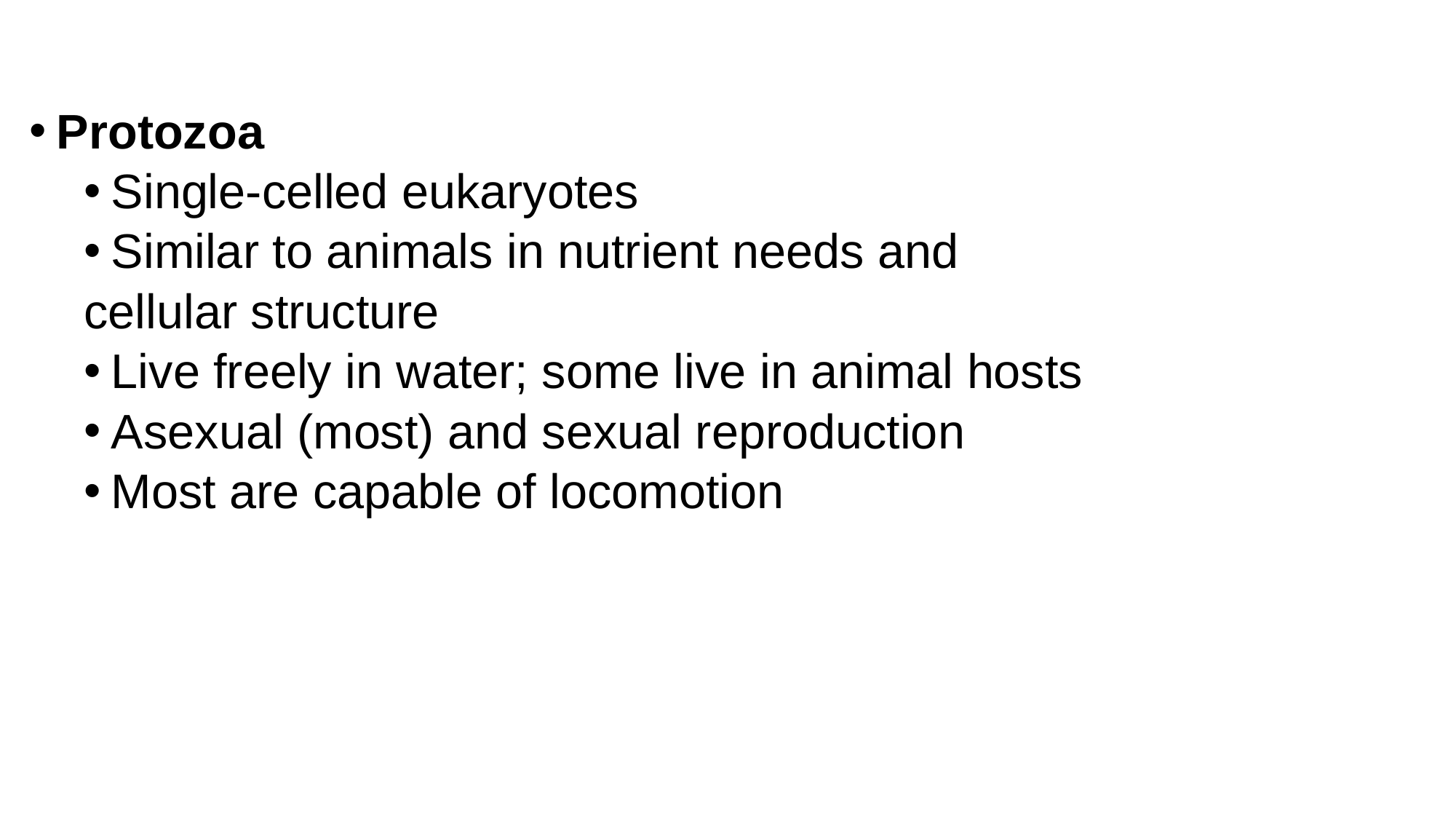

Protozoa
Single-celled eukaryotes
Similar to animals in nutrient needs and
cellular structure
Live freely in water; some live in animal hosts
Asexual (most) and sexual reproduction
Most are capable of locomotion